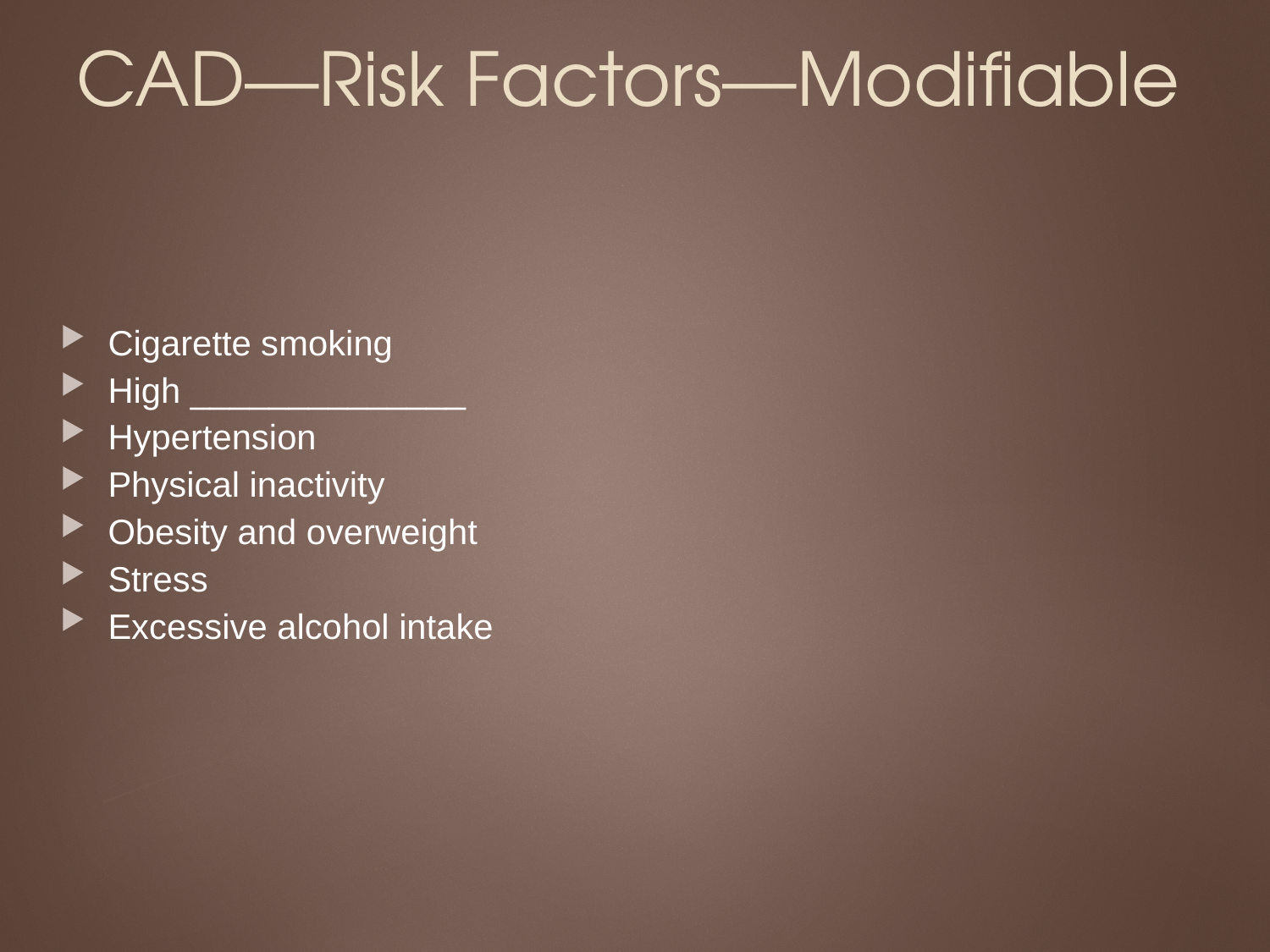

# CAD—Risk Factors—Modifiable
Cigarette smoking
High ______________
Hypertension
Physical inactivity
Obesity and overweight
Stress
Excessive alcohol intake